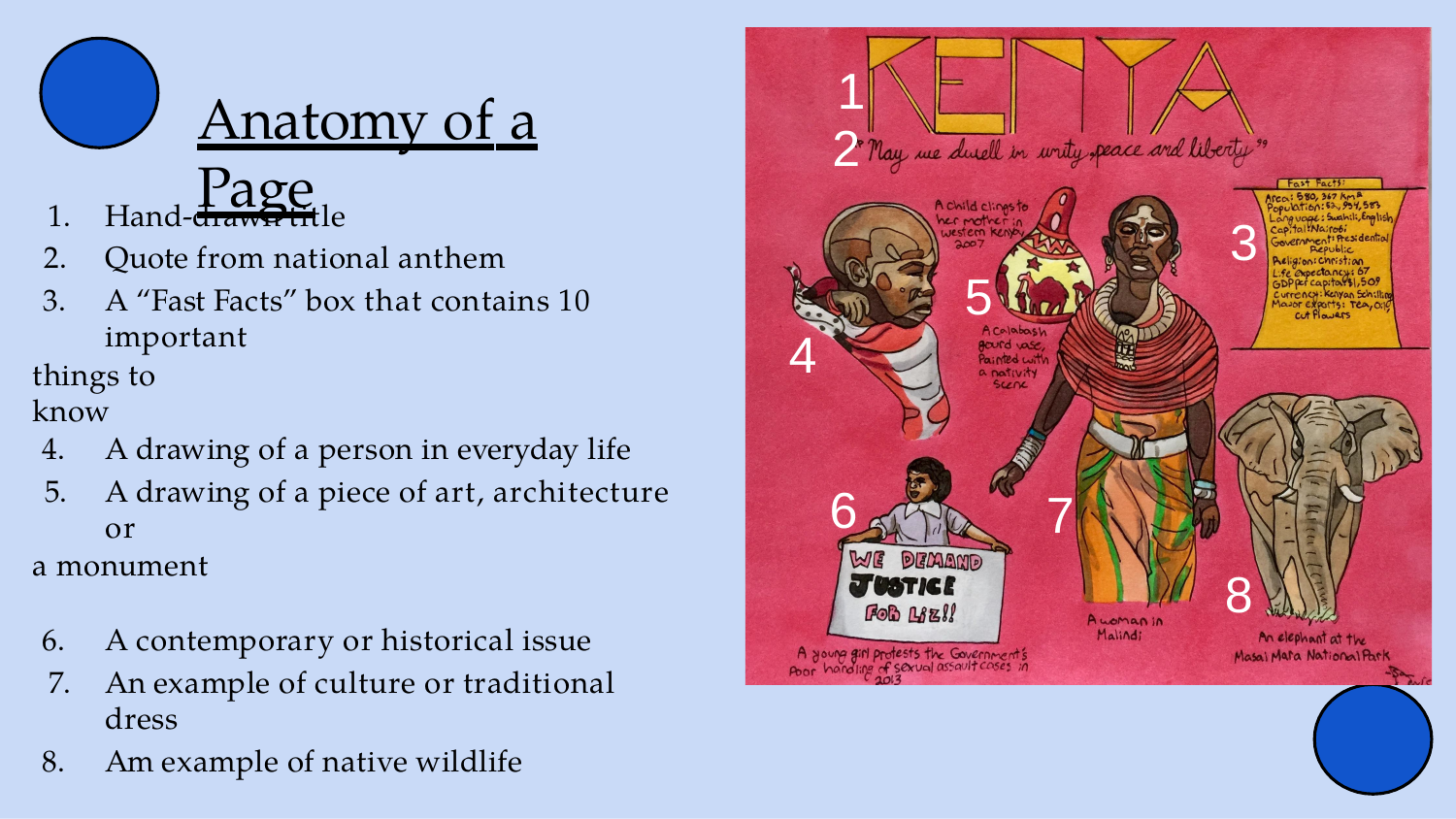

1
2
# Anatomy of a Page
Hand-drawn title
Quote from national anthem
A “Fast Facts” box that contains 10 important
3
5
4
things to know
A drawing of a person in everyday life
A drawing of a piece of art, architecture or
6
7
a monument
8
A contemporary or historical issue
An example of culture or traditional dress
Am example of native wildlife